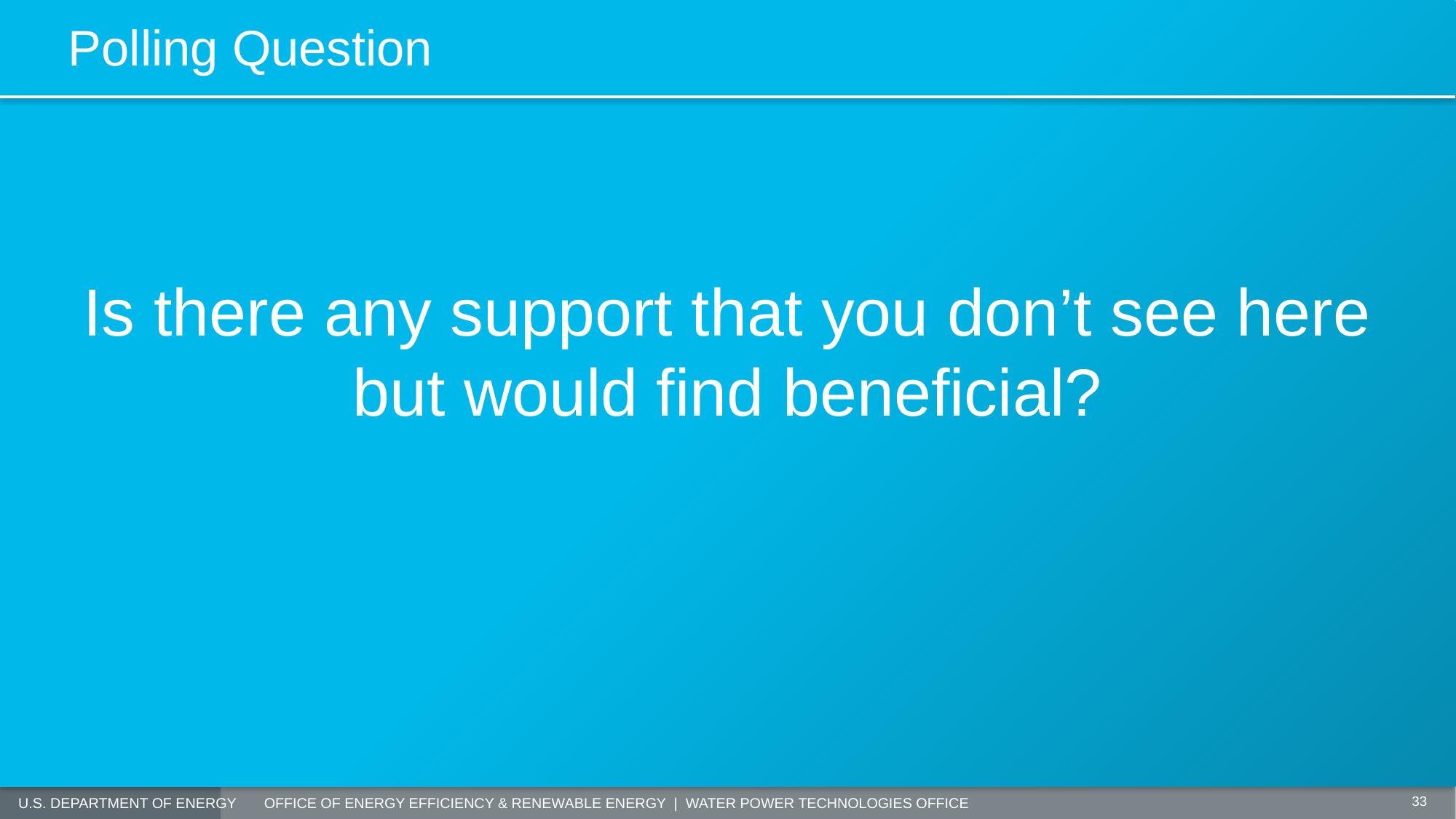

# Polling Question
Is there any support that you don’t see here but would find beneficial?